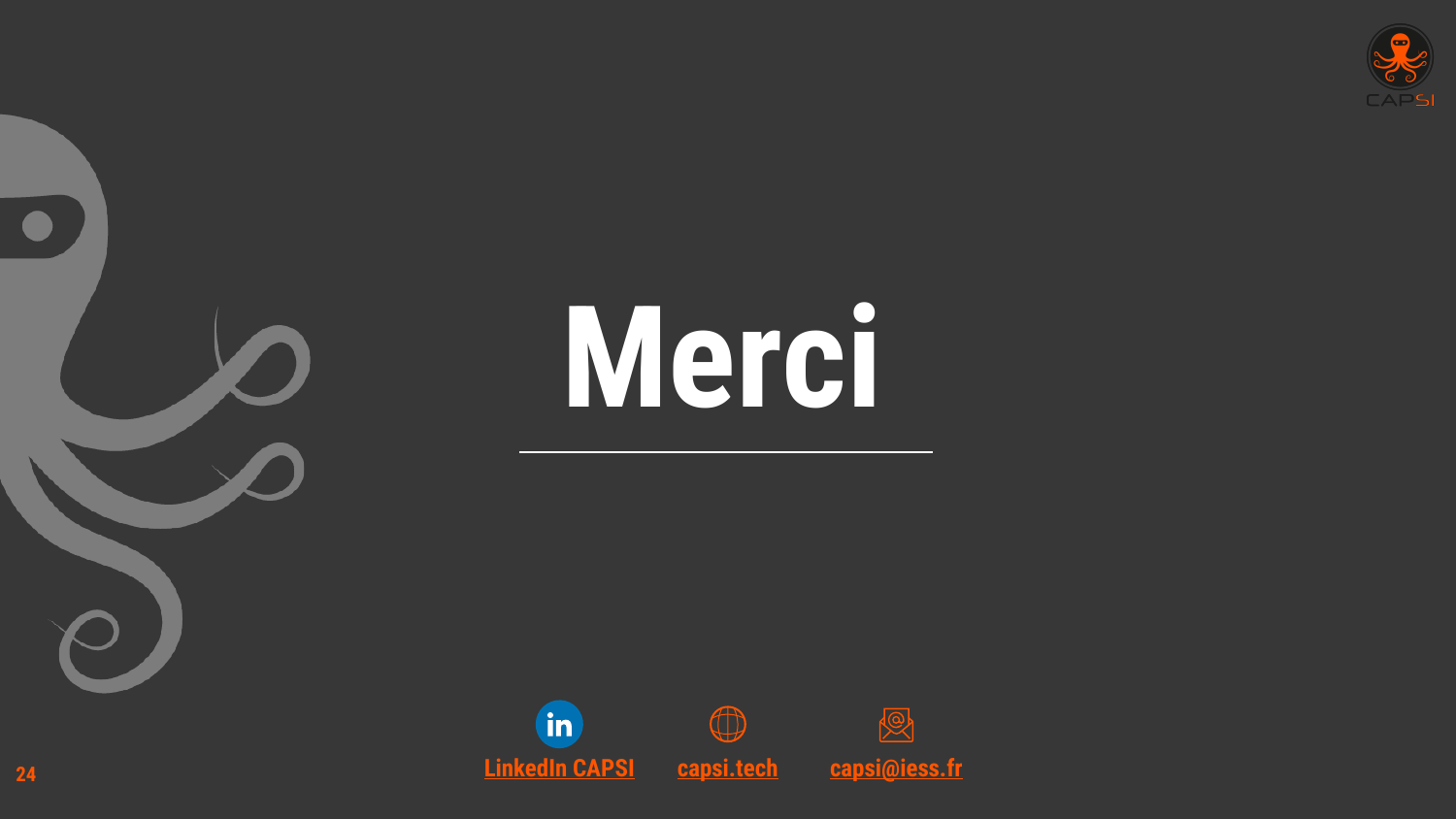

# Merci

LinkedIn CAPSI

capsi.tech

capsi@iess.fr
24